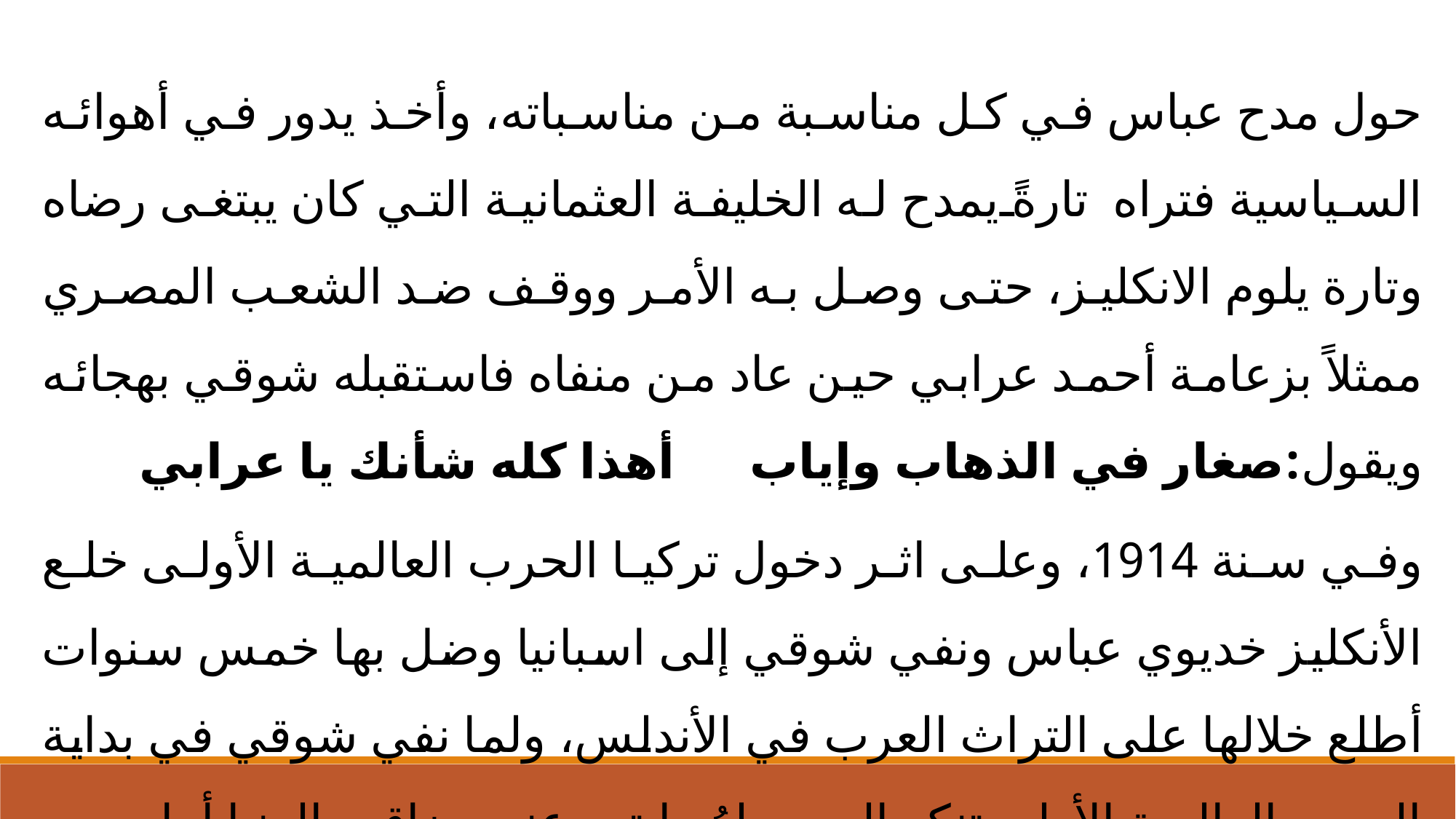

حول مدح عباس في كل مناسبة من مناسباته، وأخذ يدور في أهوائه السياسية فتراه تارةً يمدح له الخليفة العثمانية التي كان يبتغى رضاه وتارة يلوم الانكليز، حتى وصل به الأمر ووقف ضد الشعب المصري ممثلاً بزعامة أحمد عرابي حين عاد من منفاه فاستقبله شوقي بهجائه ويقول:صغار في الذهاب وإياب      أهذا كله شأنك يا عرابي
وفي سنة 1914، وعلى اثر دخول تركيا الحرب العالمية الأولى خلع الأنكليز خديوي عباس ونفي شوقي إلى اسبانيا وضل بها خمس سنوات أطلع خلالها على التراث العرب في الأندلس، ولما نفي شوقي في بداية الحرب العالمية الأولى تنكر الجميع لهُ وابتعد عنه وضاقت الدنيا أمامه،